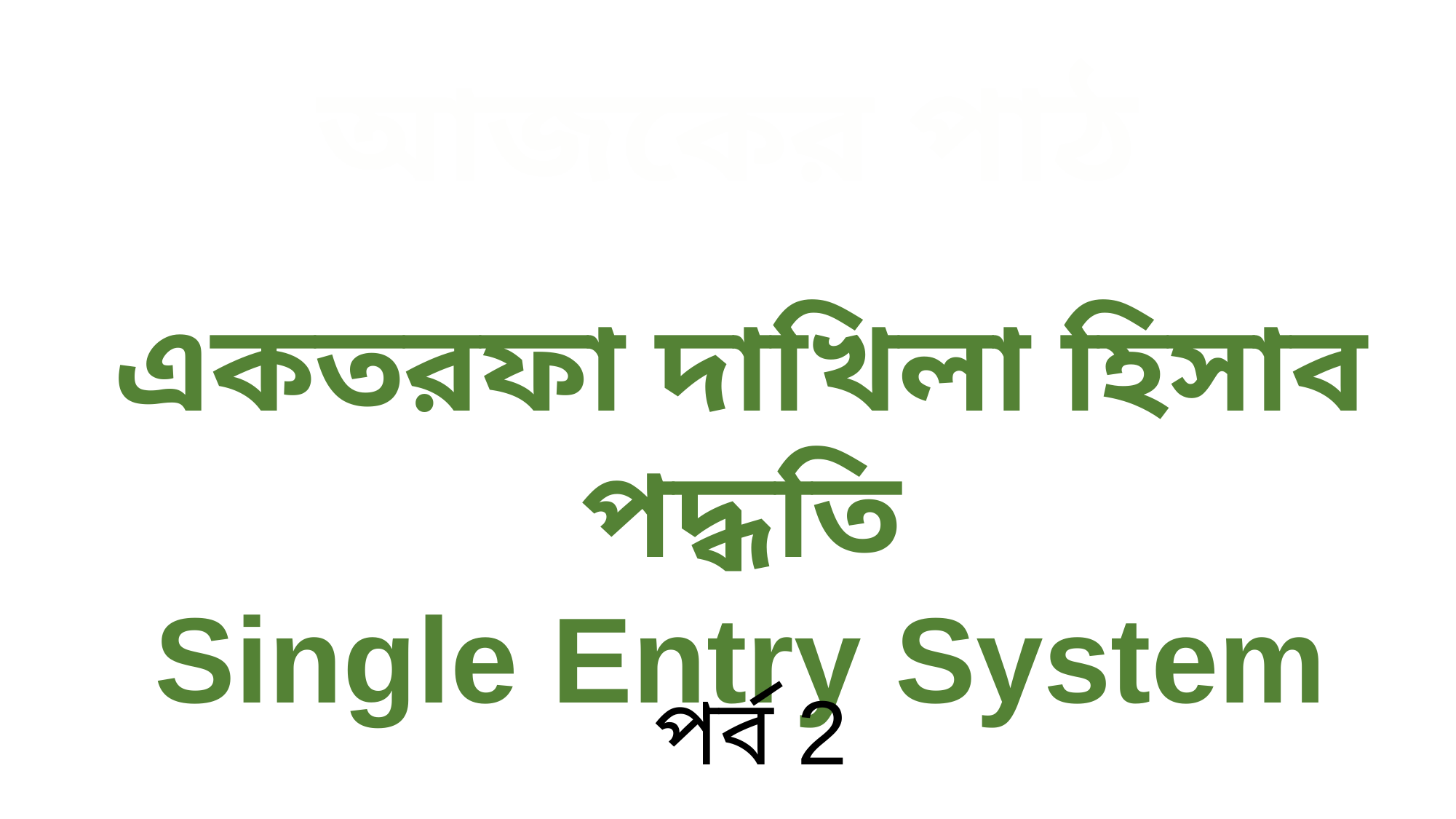

আজকের পাঠ
একতরফা দাখিলা হিসাব পদ্ধতি
Single Entry System
পর্ব 2